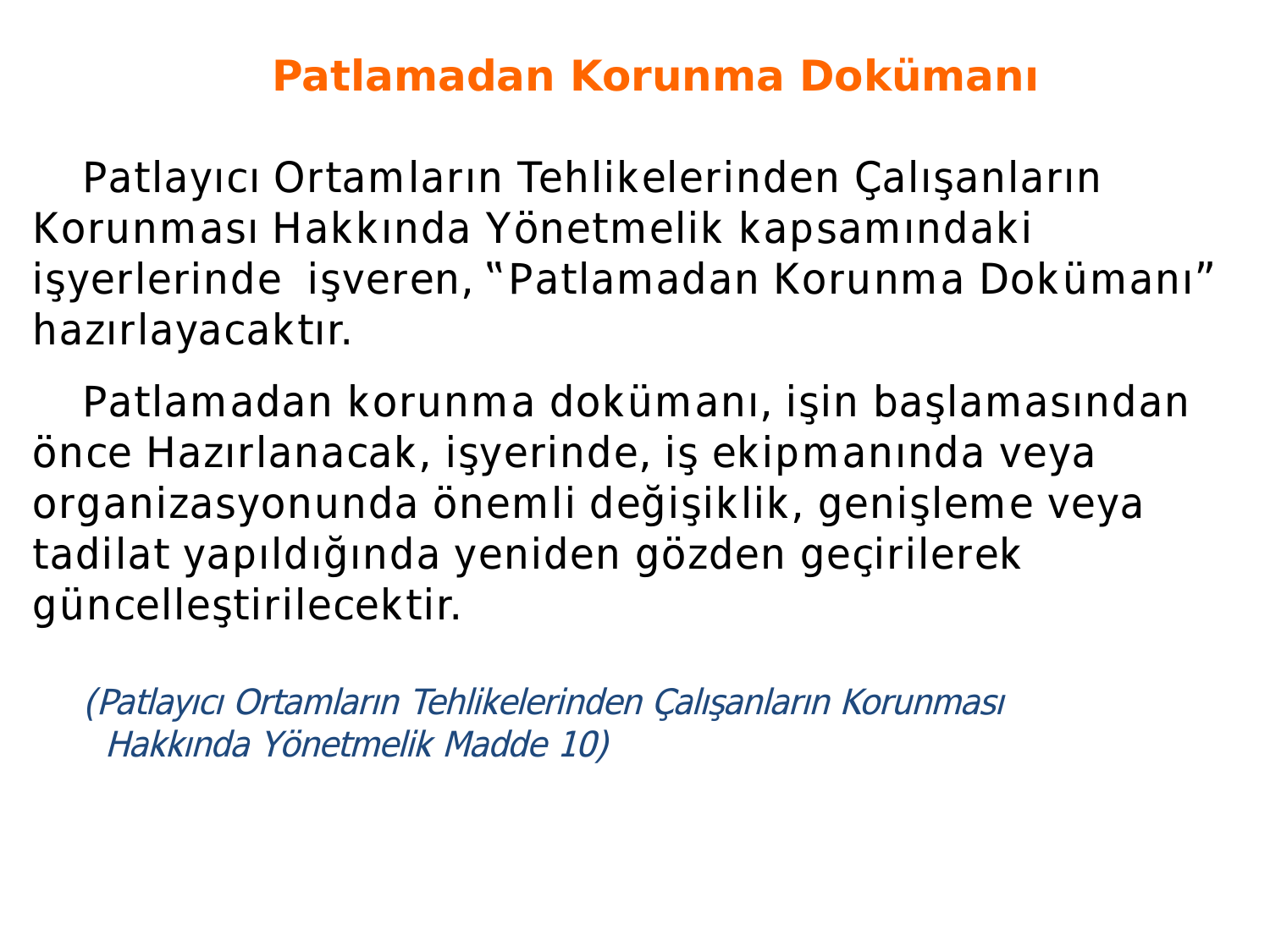

Patlamadan Korunma Dokümanı

Patlayıcı Ortamların Tehlikelerinden Çalışanların Korunması Hakkında Yönetmelik kapsamındaki işyerlerinde  işveren, “Patlamadan Korunma Dokümanı” hazırlayacaktır.

Patlamadan korunma dokümanı, işin başlamasından önce Hazırlanacak, işyerinde, iş ekipmanında veya organizasyonunda önemli değişiklik, genişleme veya tadilat yapıldığında yeniden gözden geçirilerek güncelleştirilecektir.

(Patlayıcı Ortamların Tehlikelerinden Çalışanların Korunması
  Hakkında Yönetmelik Madde 10)